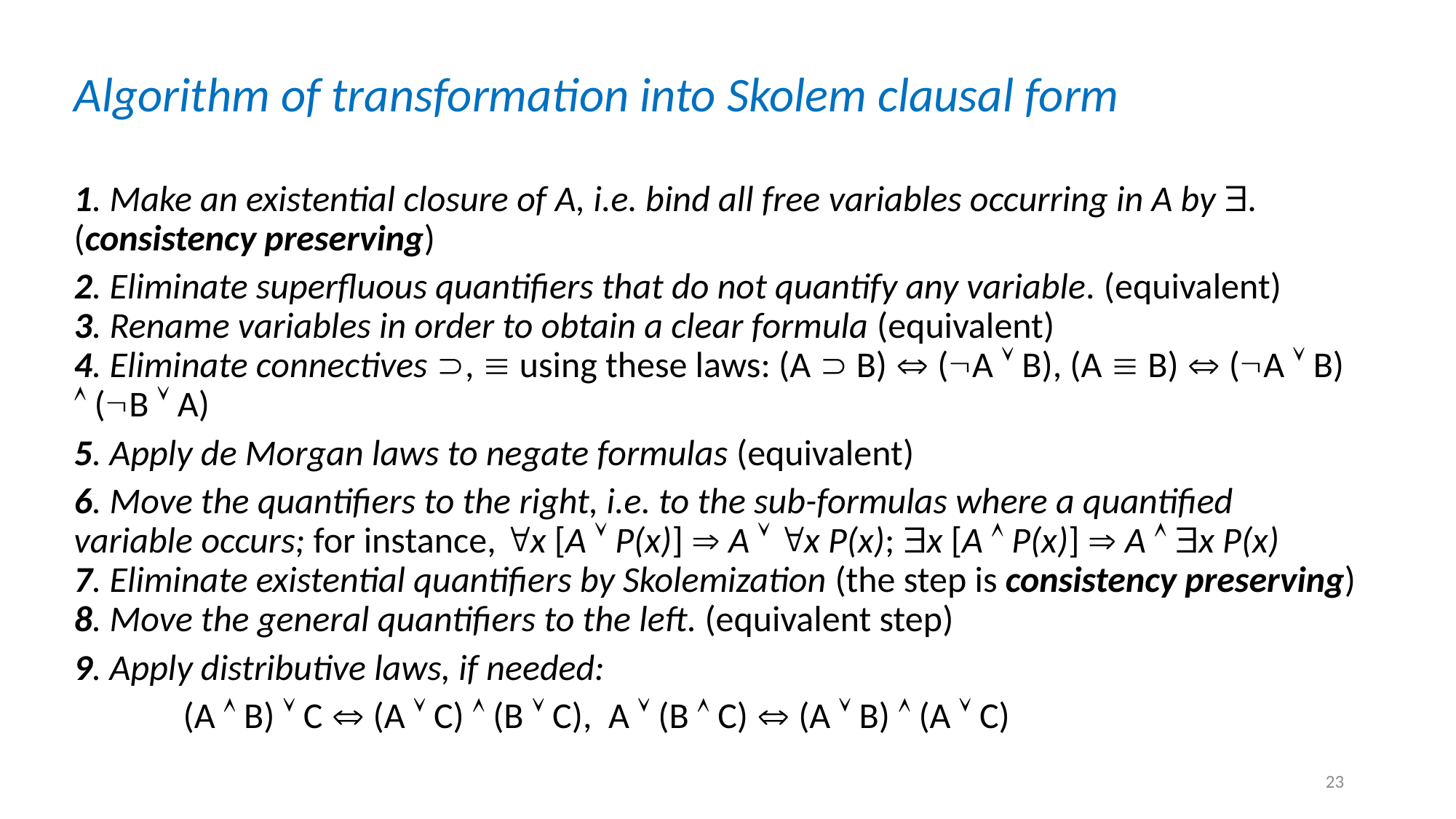

# Algorithm of transformation into Skolem clausal form
1. Make an existential closure of A, i.e. bind all free variables occurring in A by ∃. (consistency preserving)
2. Eliminate superfluous quantifiers that do not quantify any variable. (equivalent)
3. Rename variables in order to obtain a clear formula (equivalent)
4. Eliminate connectives ⊃, ≡ using these laws: (A ⊃ B) ⇔ (¬A ∨ B), (A ≡ B) ⇔ (¬A ∨ B) ∧ (¬B ∨ A)
5. Apply de Morgan laws to negate formulas (equivalent)
6. Move the quantifiers to the right, i.e. to the sub-formulas where a quantified variable occurs; for instance, ∀x [A ∨ P(x)] ⇒ A ∨ ∀x P(x); ∃x [A ∧ P(x)] ⇒ A ∧ ∃x P(x)
7. Eliminate existential quantifiers by Skolemization (the step is consistency preserving)
8. Move the general quantifiers to the left. (equivalent step)
9. Apply distributive laws, if needed:
 	(A ∧ B) ∨ C ⇔ (A ∨ C) ∧ (B ∨ C),  A ∨ (B ∧ C) ⇔ (A ∨ B) ∧ (A ∨ C)
23